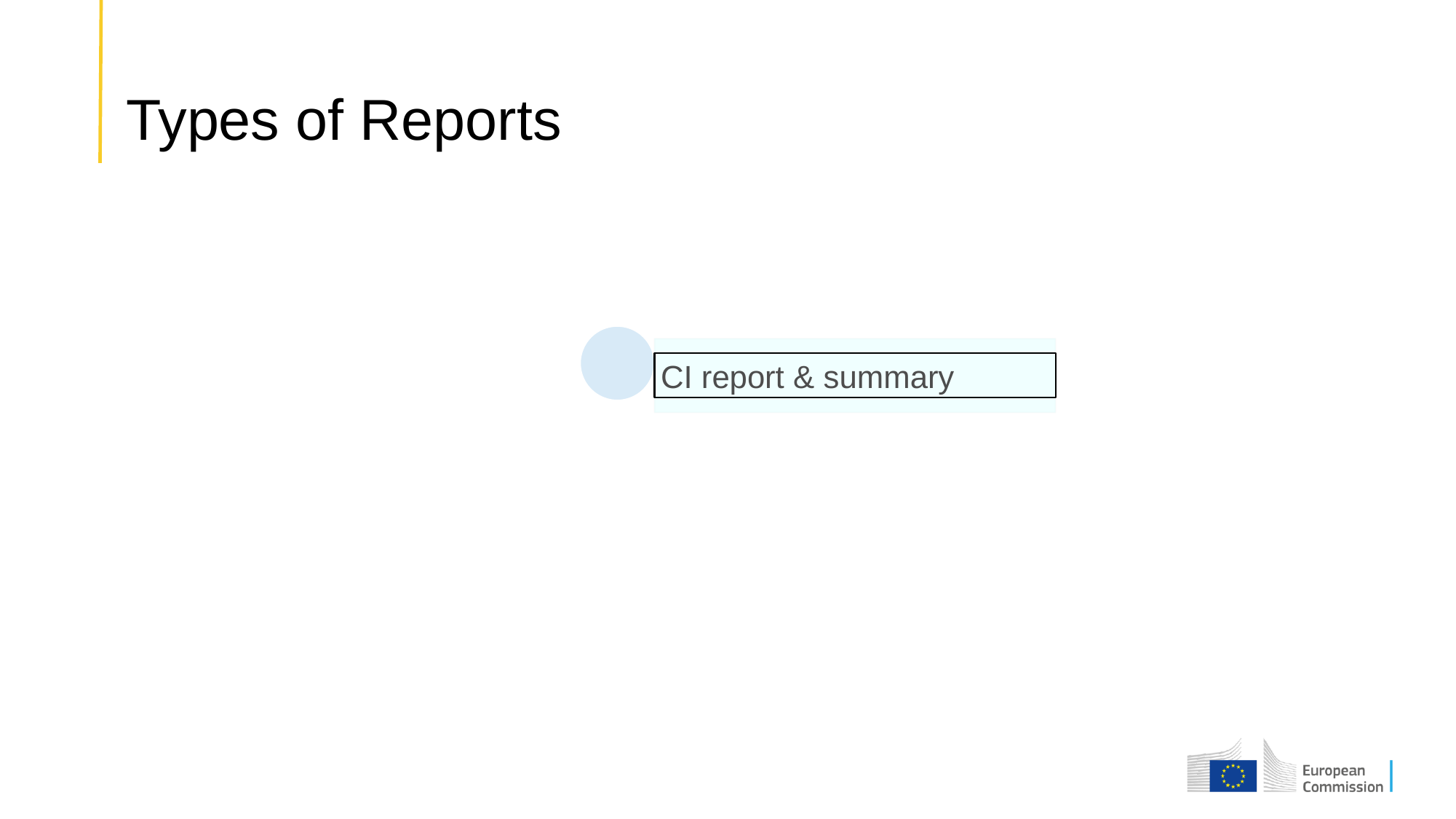

# Types of Reports

CI report & summary